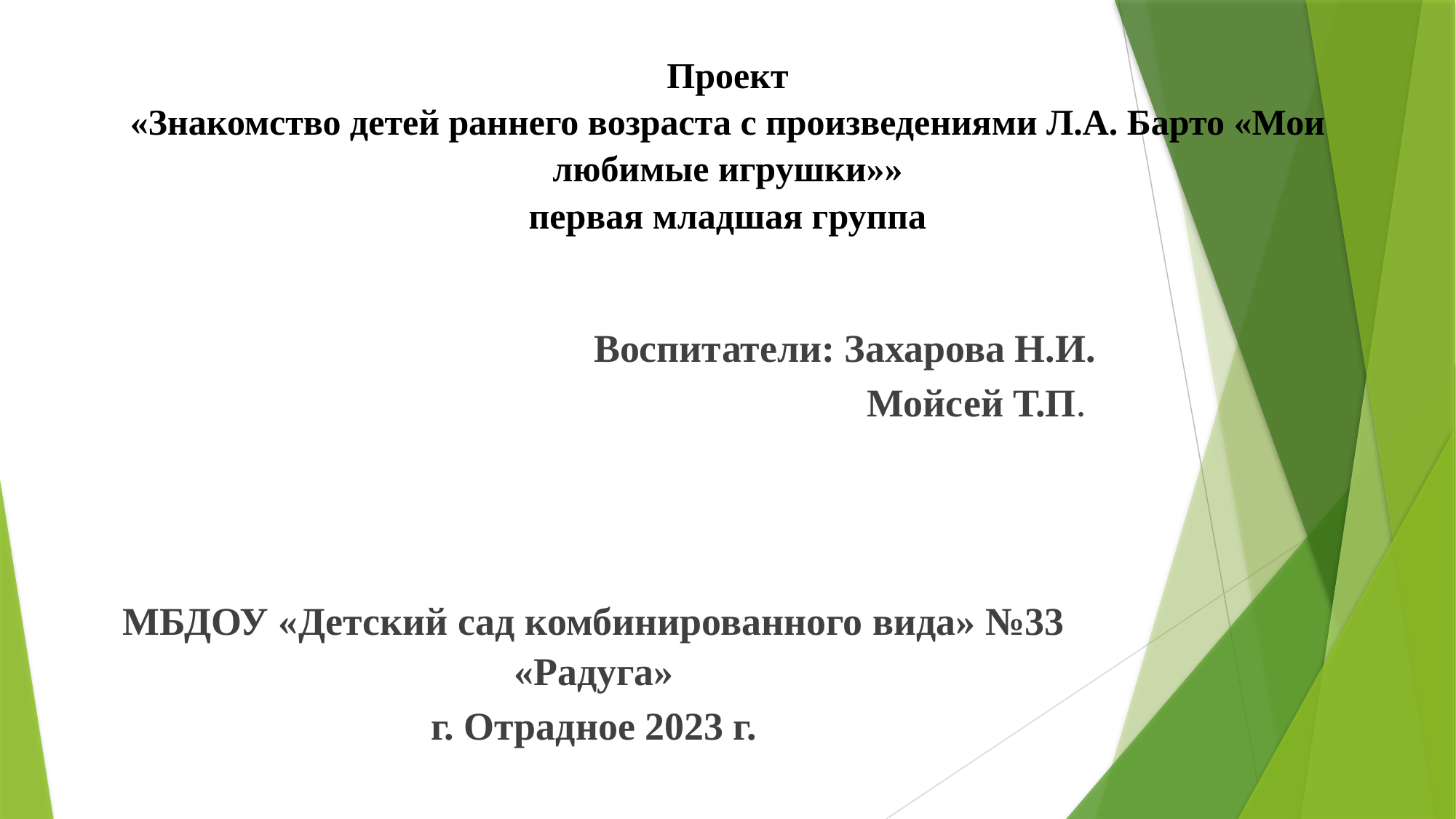

# Проект «Знакомство детей раннего возраста с произведениями Л.А. Барто «Мои любимые игрушки»» первая младшая группа

Воспитатели: Захарова Н.И.
Мойсей Т.П.

МБДОУ «Детский сад комбинированного вида» №33 «Радуга»
г. Отрадное 2023 г.